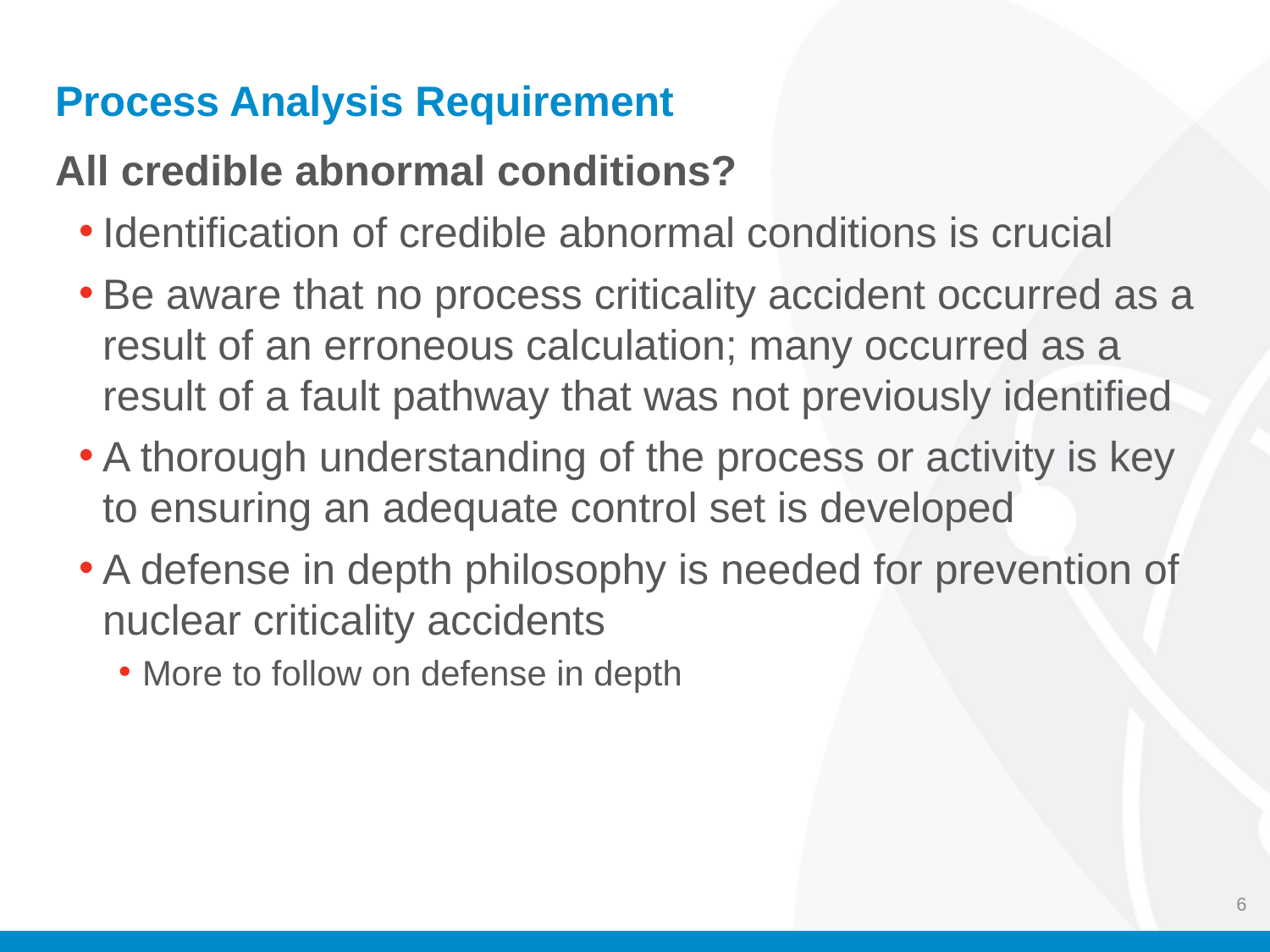

# Process Analysis Requirement
All credible abnormal conditions?
Identification of credible abnormal conditions is crucial
Be aware that no process criticality accident occurred as a result of an erroneous calculation; many occurred as a result of a fault pathway that was not previously identified
A thorough understanding of the process or activity is key to ensuring an adequate control set is developed
A defense in depth philosophy is needed for prevention of nuclear criticality accidents
More to follow on defense in depth

6